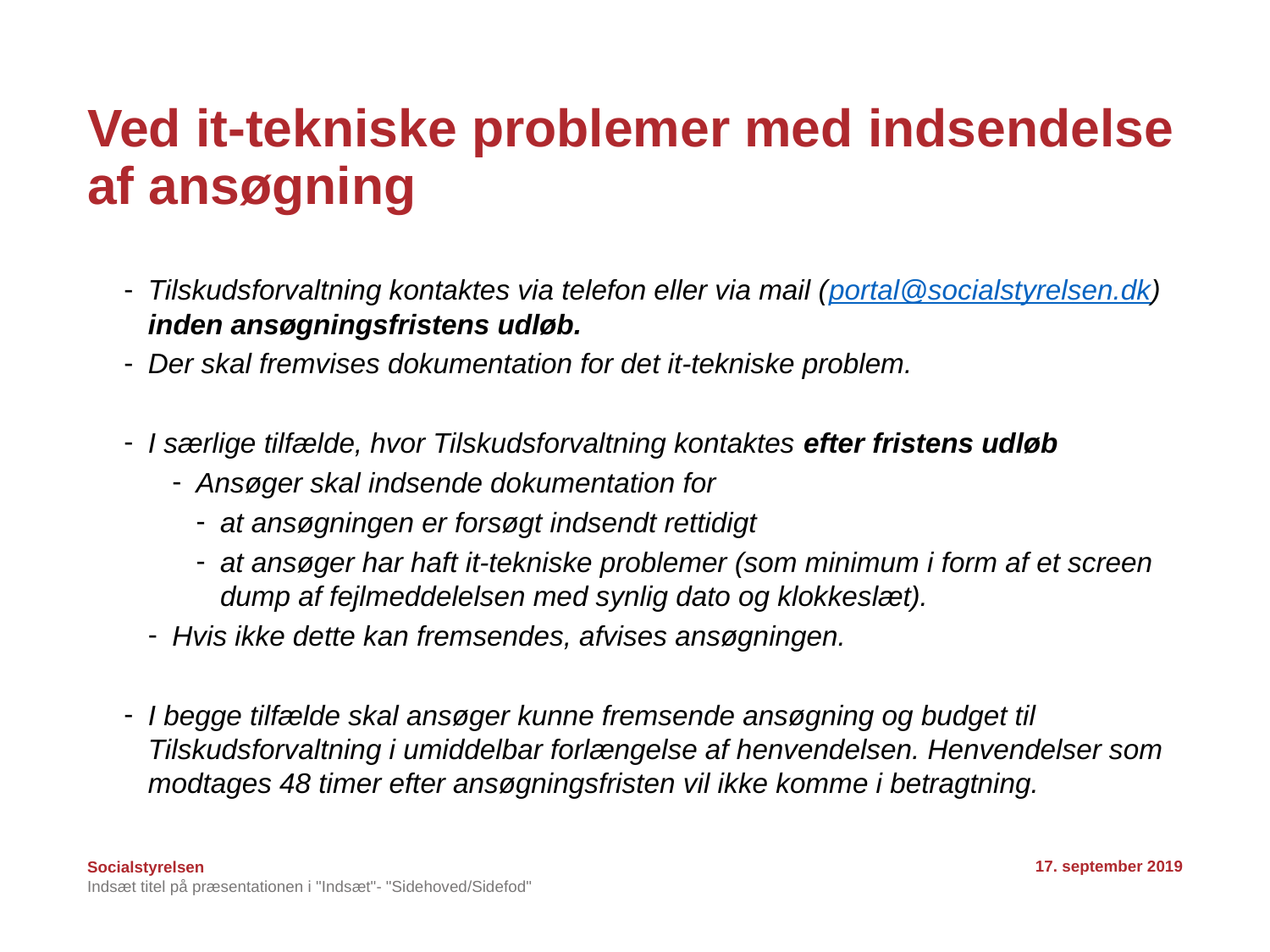

# Ved it-tekniske problemer med indsendelse af ansøgning

Tilskudsforvaltning kontaktes via telefon eller via mail (portal@socialstyrelsen.dk) inden ansøgningsfristens udløb.
Der skal fremvises dokumentation for det it-tekniske problem.

I særlige tilfælde, hvor Tilskudsforvaltning kontaktes efter fristens udløb
Ansøger skal indsende dokumentation for
at ansøgningen er forsøgt indsendt rettidigt
at ansøger har haft it-tekniske problemer (som minimum i form af et screen dump af fejlmeddelelsen med synlig dato og klokkeslæt).
Hvis ikke dette kan fremsendes, afvises ansøgningen.

I begge tilfælde skal ansøger kunne fremsende ansøgning og budget til Tilskudsforvaltning i umiddelbar forlængelse af henvendelsen. Henvendelser som modtages 48 timer efter ansøgningsfristen vil ikke komme i betragtning.

17. september 2019
Indsæt titel på præsentationen i "Indsæt"- "Sidehoved/Sidefod"
23